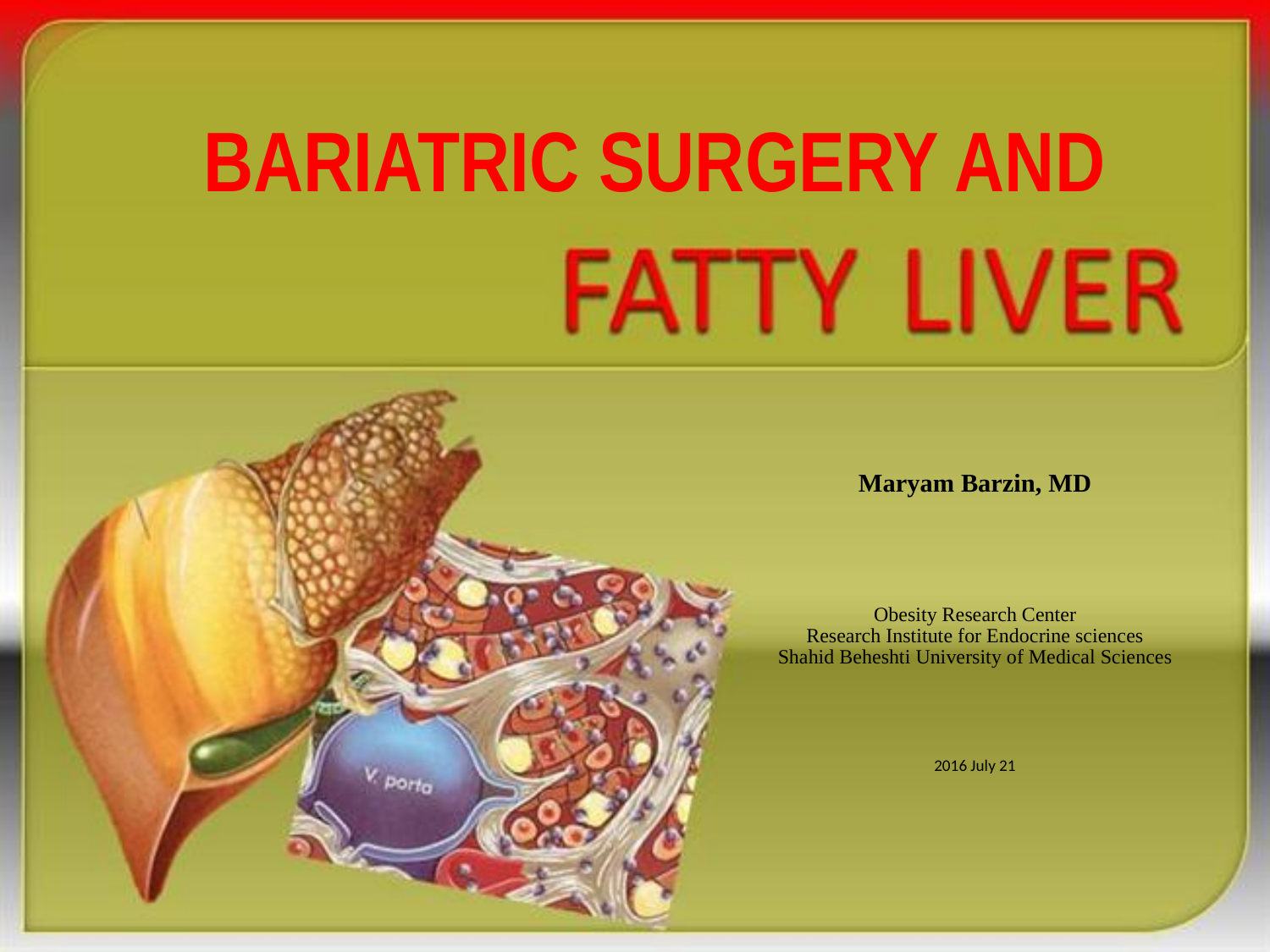

# BARIATRIC SURGERY AND

Maryam Barzin, MD

Obesity Research Center
Research Institute for Endocrine sciences
Shahid Beheshti University of Medical Sciences

2016 July 21